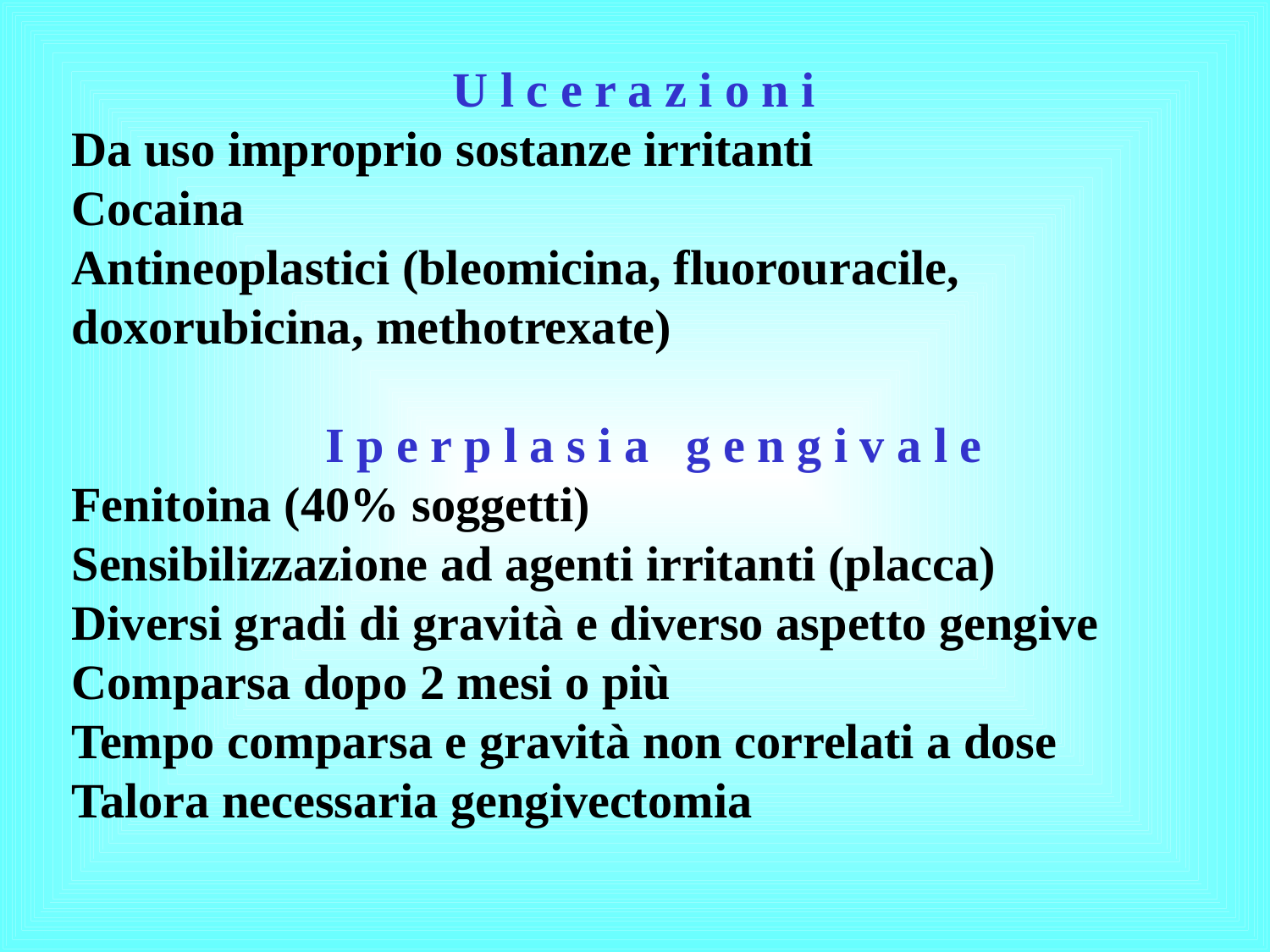

U l c e r a z i o n i
Da uso improprio sostanze irritanti
Cocaina
Antineoplastici (bleomicina, fluorouracile, doxorubicina, methotrexate)

		I p e r p l a s i a   g e n g i v a l e
Fenitoina (40% soggetti)
Sensibilizzazione ad agenti irritanti (placca)
Diversi gradi di gravità e diverso aspetto gengive
Comparsa dopo 2 mesi o più
Tempo comparsa e gravità non correlati a dose
Talora necessaria gengivectomia